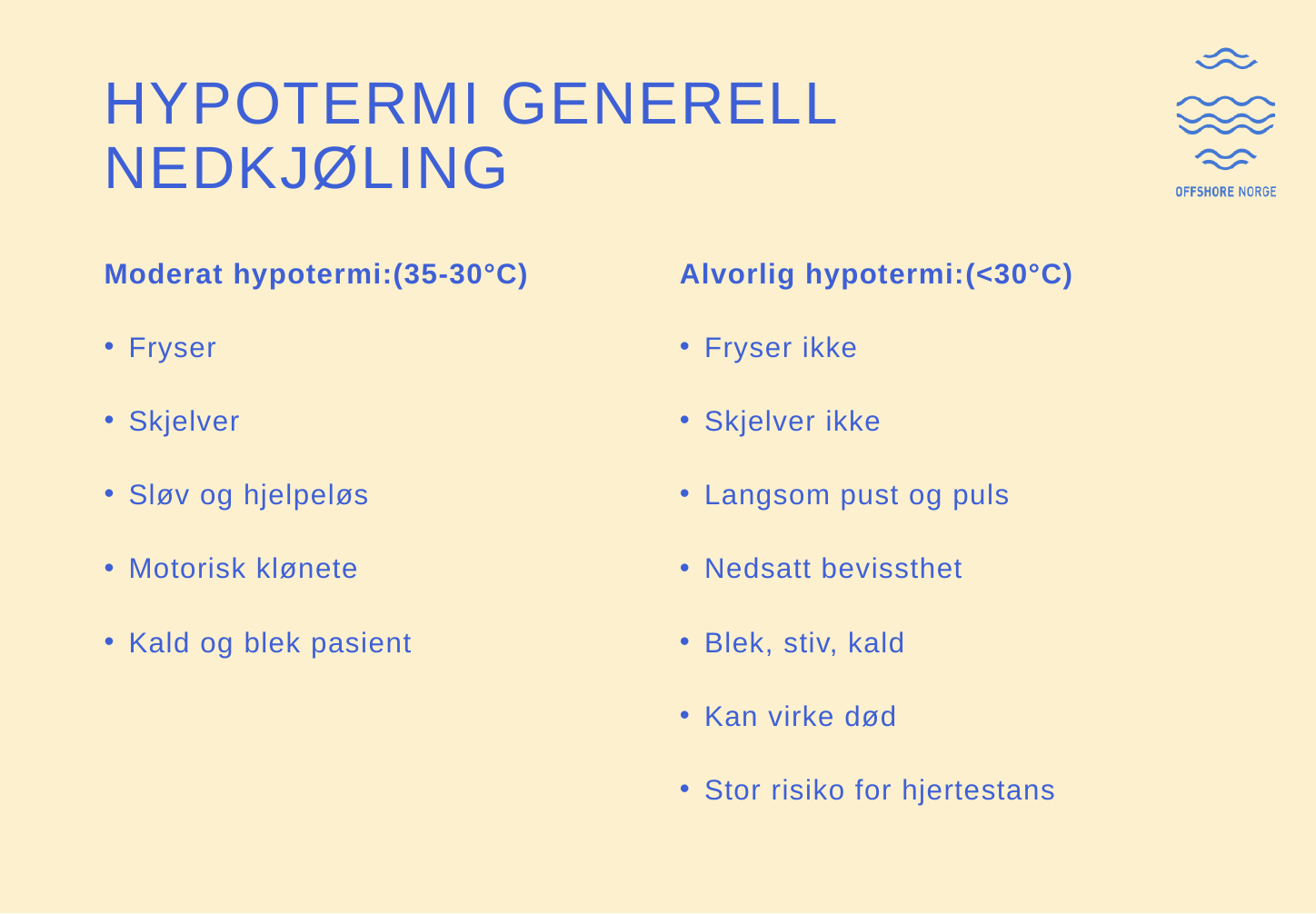

# Hypotermi generell nedkjøling
Moderat hypotermi:(35-30°C)
Fryser
Skjelver
Sløv og hjelpeløs
Motorisk klønete
Kald og blek pasient

Alvorlig hypotermi:(<30°C)
Fryser ikke
Skjelver ikke
Langsom pust og puls
Nedsatt bevissthet
Blek, stiv, kald
Kan virke død
Stor risiko for hjertestans